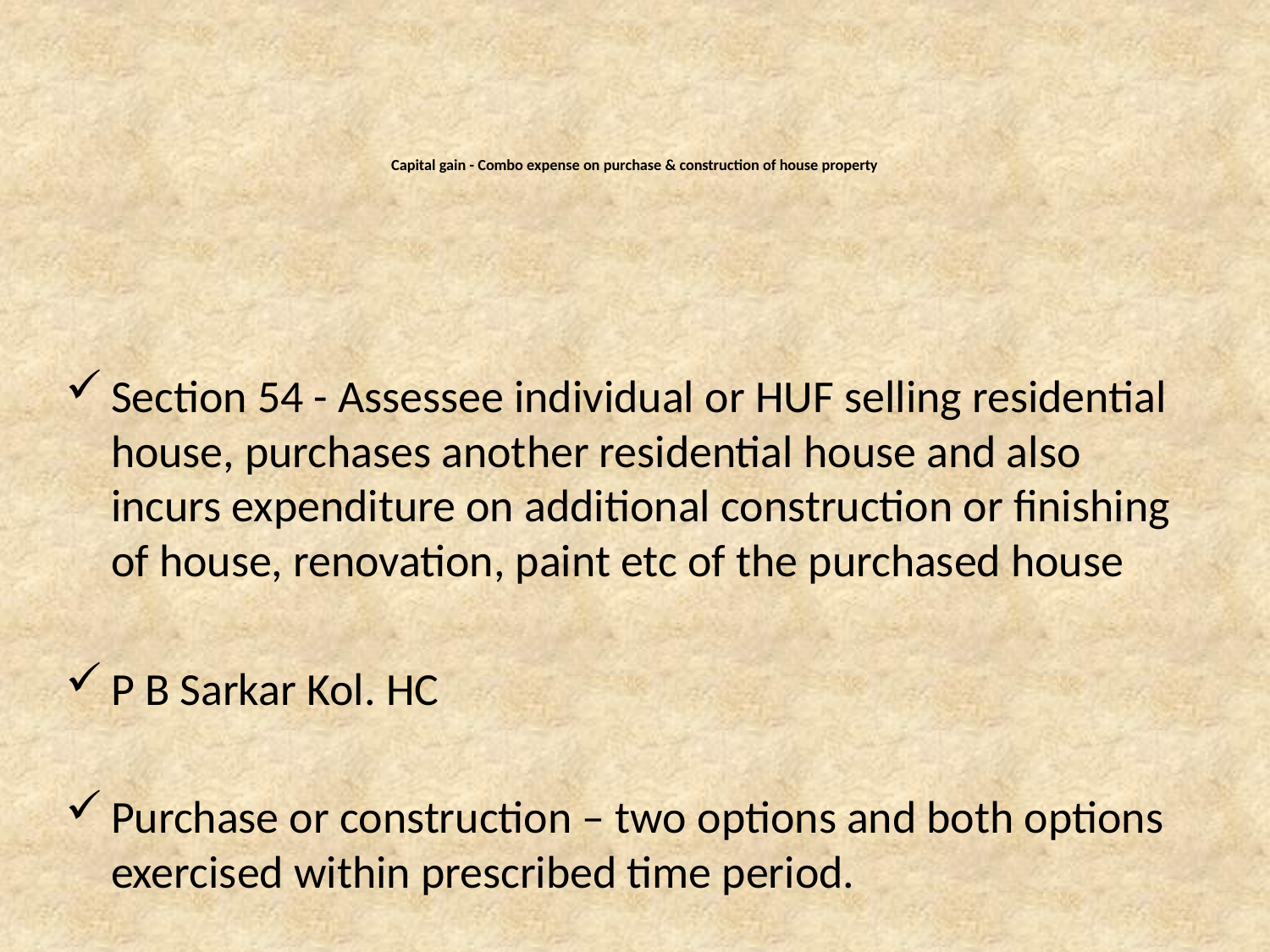

# Capital gain - Combo expense on purchase & construction of house property

Section 54 - Assessee individual or HUF selling residential house, purchases another residential house and also incurs expenditure on additional construction or finishing of house, renovation, paint etc of the purchased house

P B Sarkar Kol. HC

Purchase or construction – two options and both options exercised within prescribed time period.